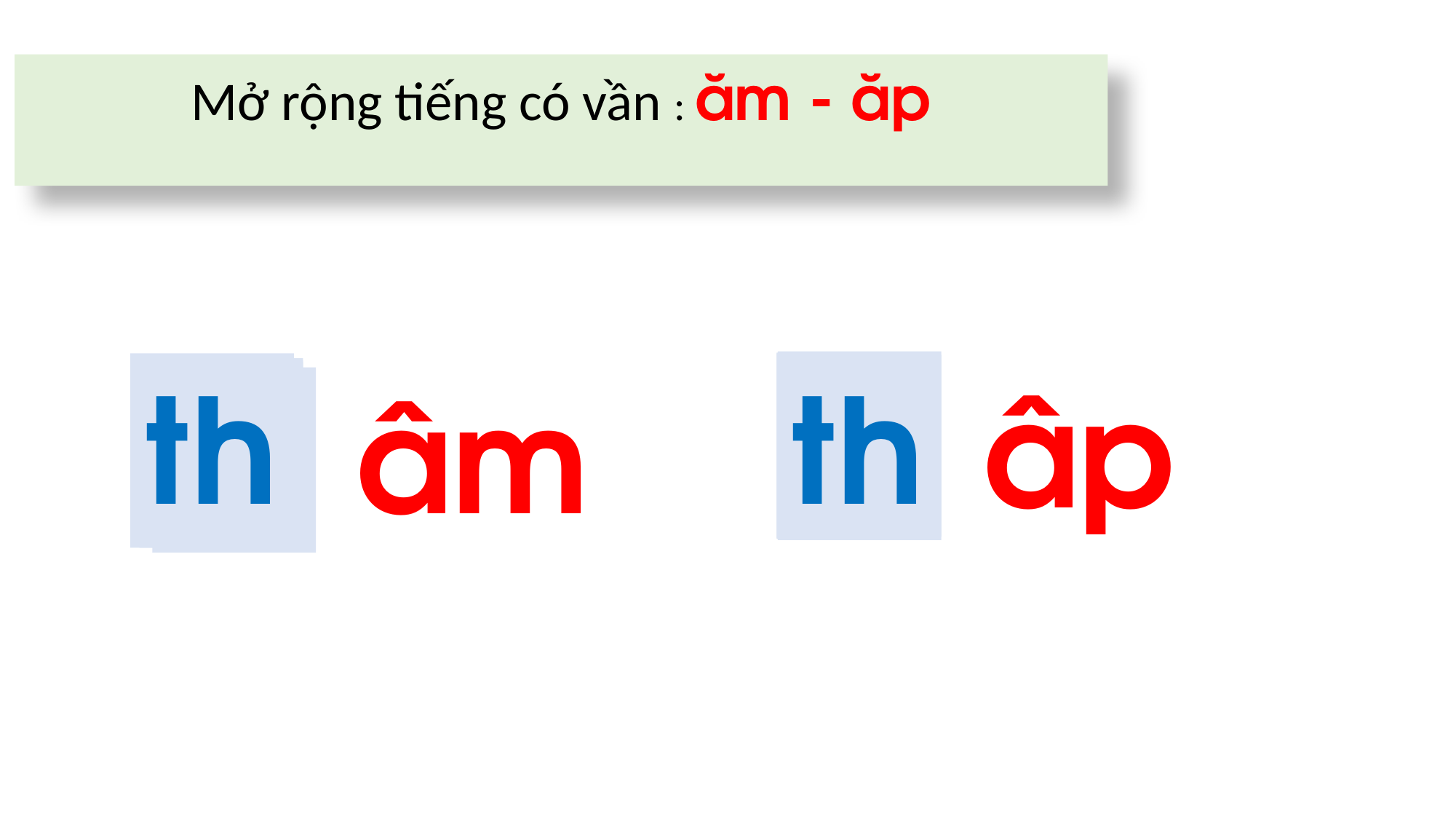

Mở rộng tiếng có vần : ăm - ăp
l
t
th
th
đ
  âp
n
t
s
b
  âm
m